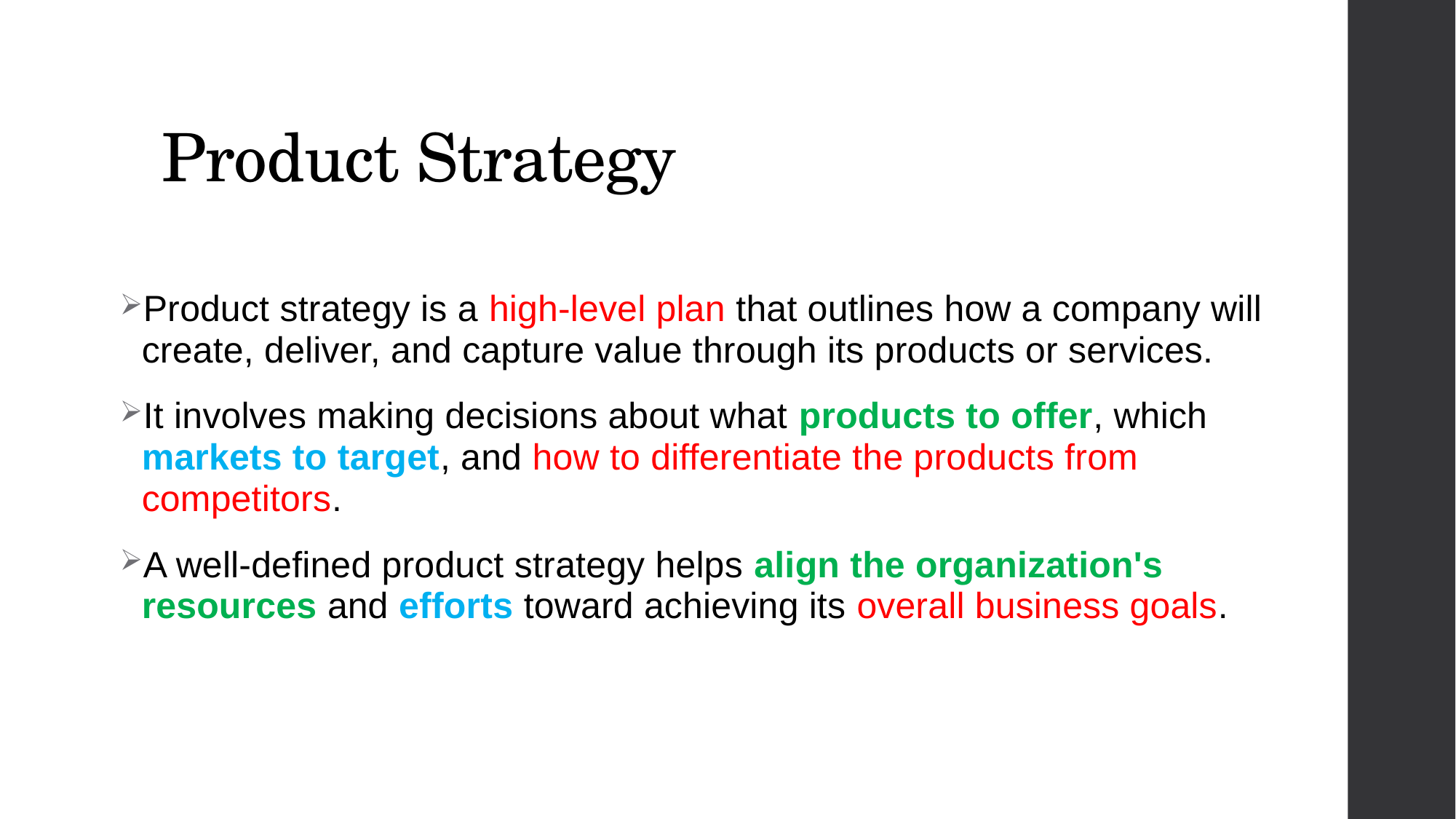

# Product Strategy
Product strategy is a high-level plan that outlines how a company will create, deliver, and capture value through its products or services.
It involves making decisions about what products to offer, which markets to target, and how to differentiate the products from competitors.
A well-defined product strategy helps align the organization's resources and efforts toward achieving its overall business goals.